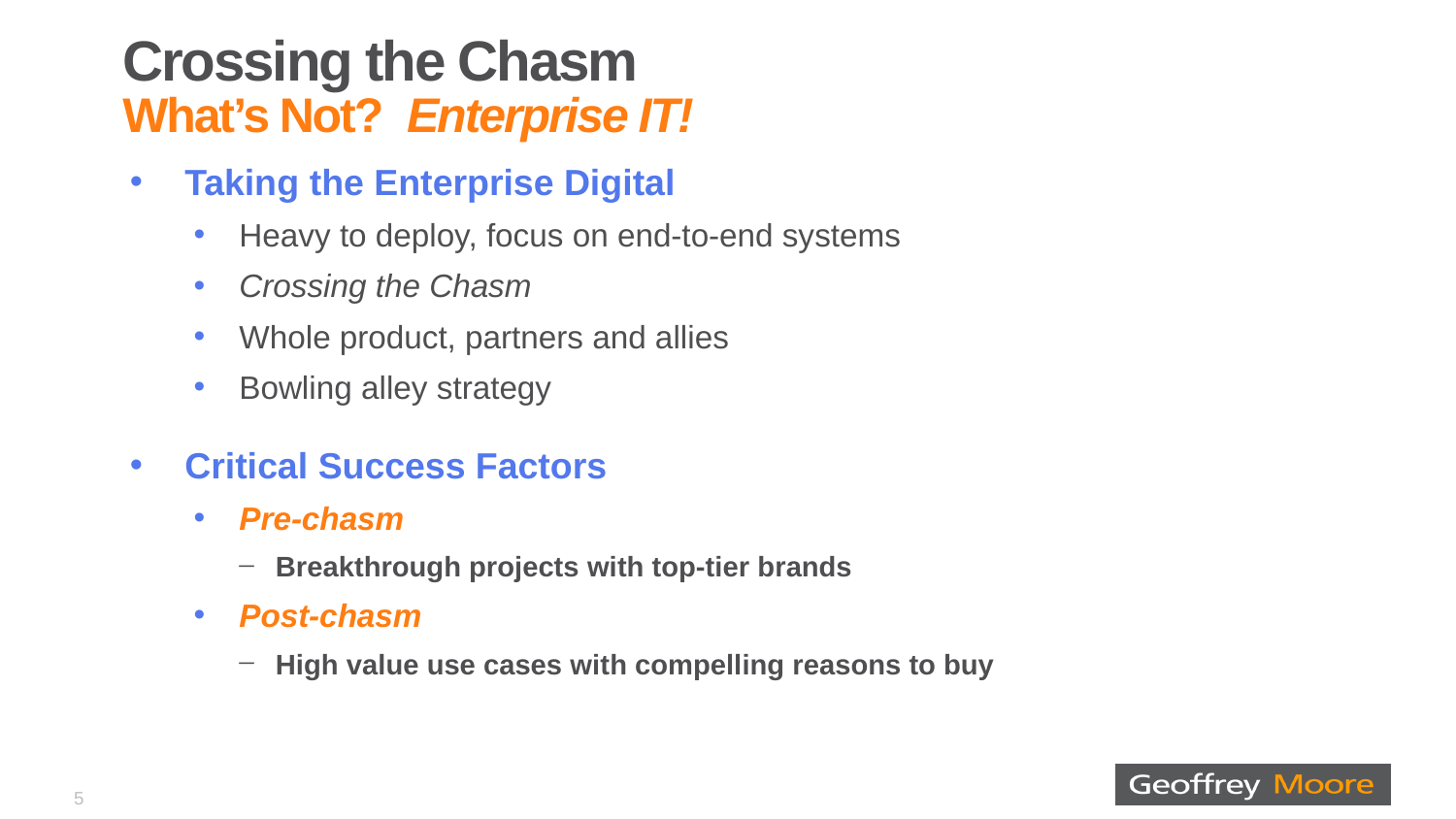

# Crossing the Chasm What’s Not?  Enterprise IT!
Taking the Enterprise Digital
Heavy to deploy, focus on end-to-end systems
Crossing the Chasm
Whole product, partners and allies
Bowling alley strategy
Critical Success Factors
Pre-chasm
Breakthrough projects with top-tier brands
Post-chasm
High value use cases with compelling reasons to buy
5